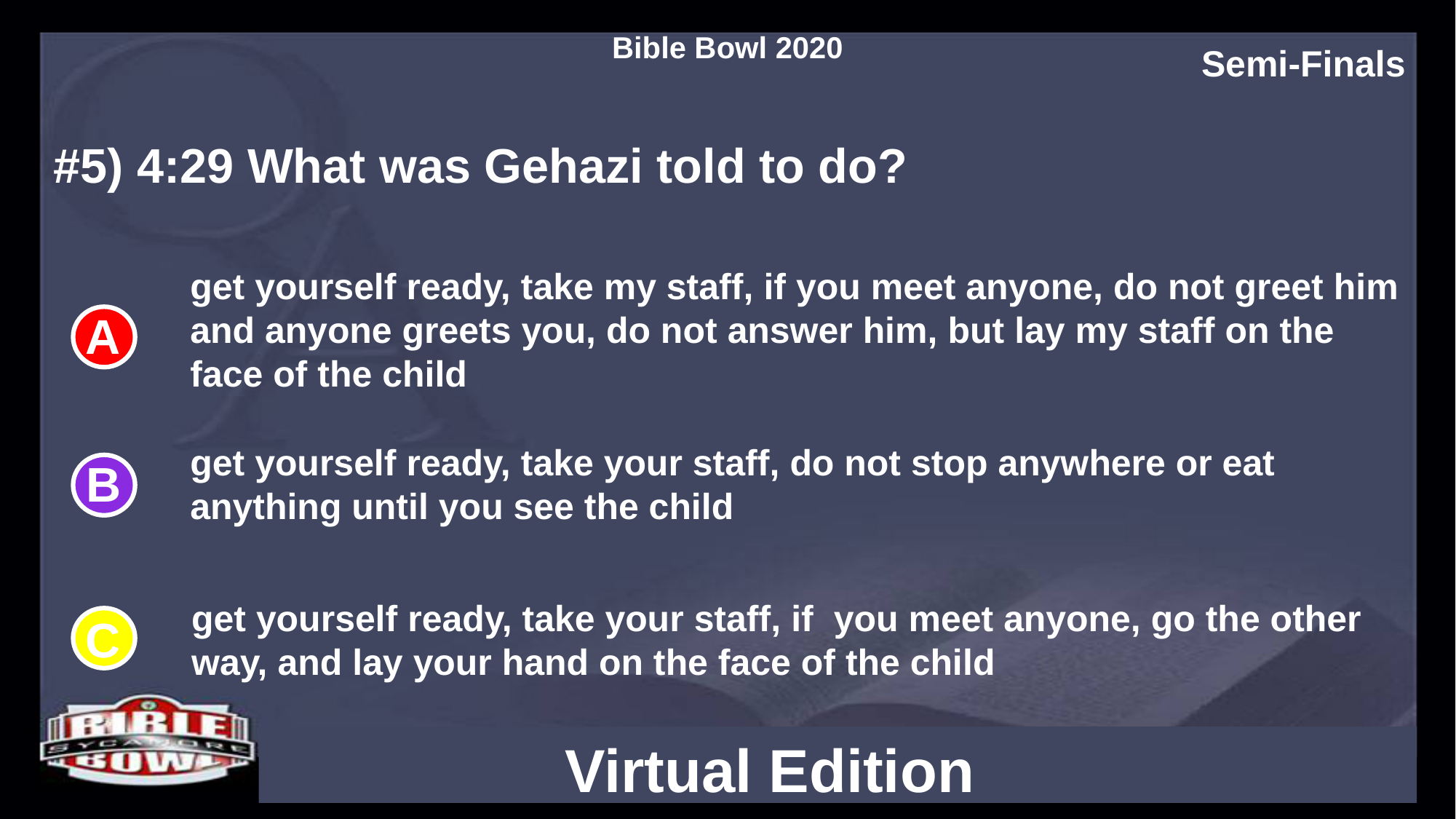

#5) 4:29 What was Gehazi told to do?
get yourself ready, take my staff, if you meet anyone, do not greet him and anyone greets you, do not answer him, but lay my staff on the face of the child
get yourself ready, take your staff, do not stop anywhere or eat anything until you see the child
get yourself ready, take your staff, if  you meet anyone, go the other way, and lay your hand on the face of the child